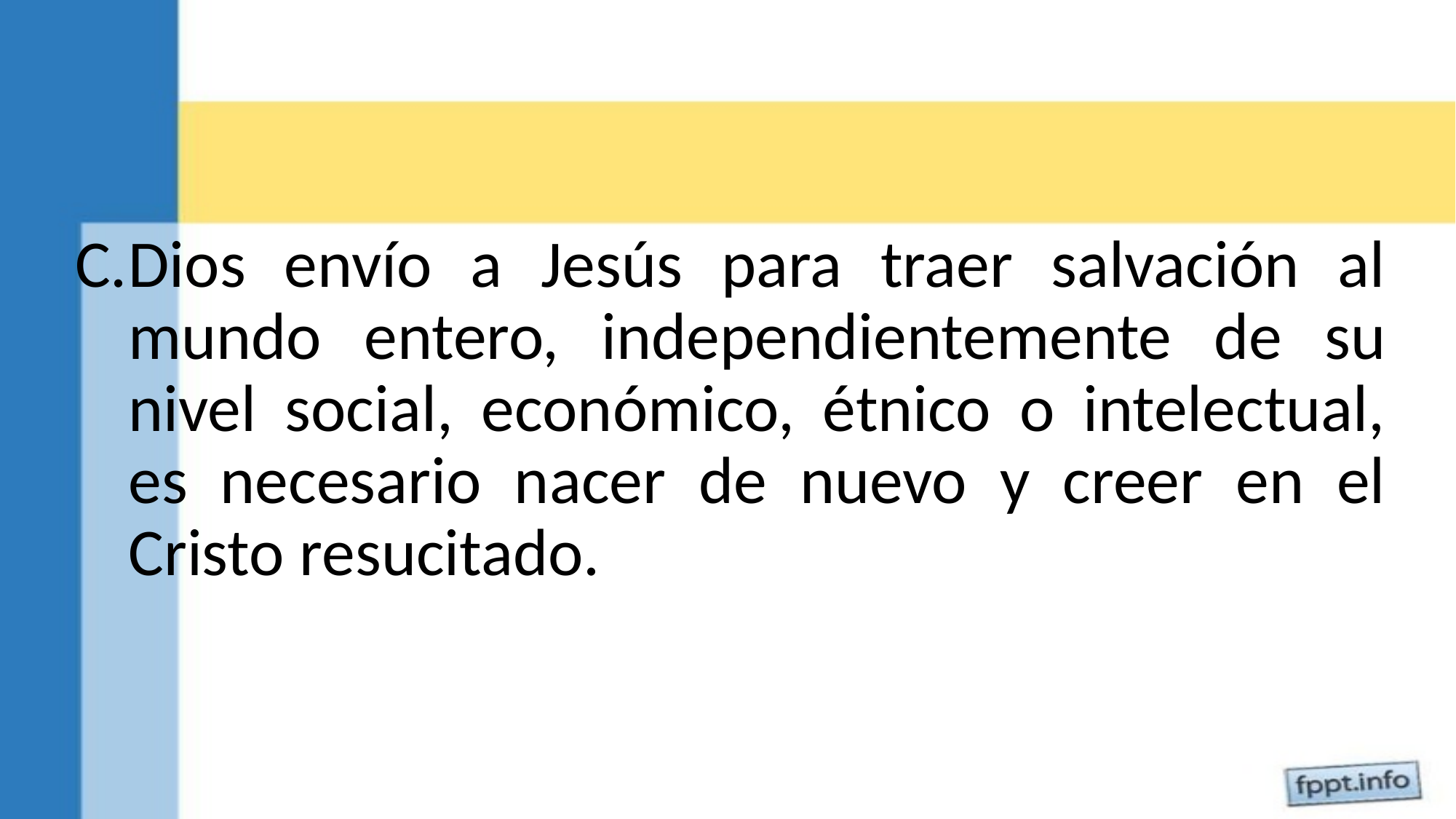

Dios envío a Jesús para traer salvación al mundo entero, independientemente de su nivel social, económico, étnico o intelectual, es necesario nacer de nuevo y creer en el Cristo resucitado.